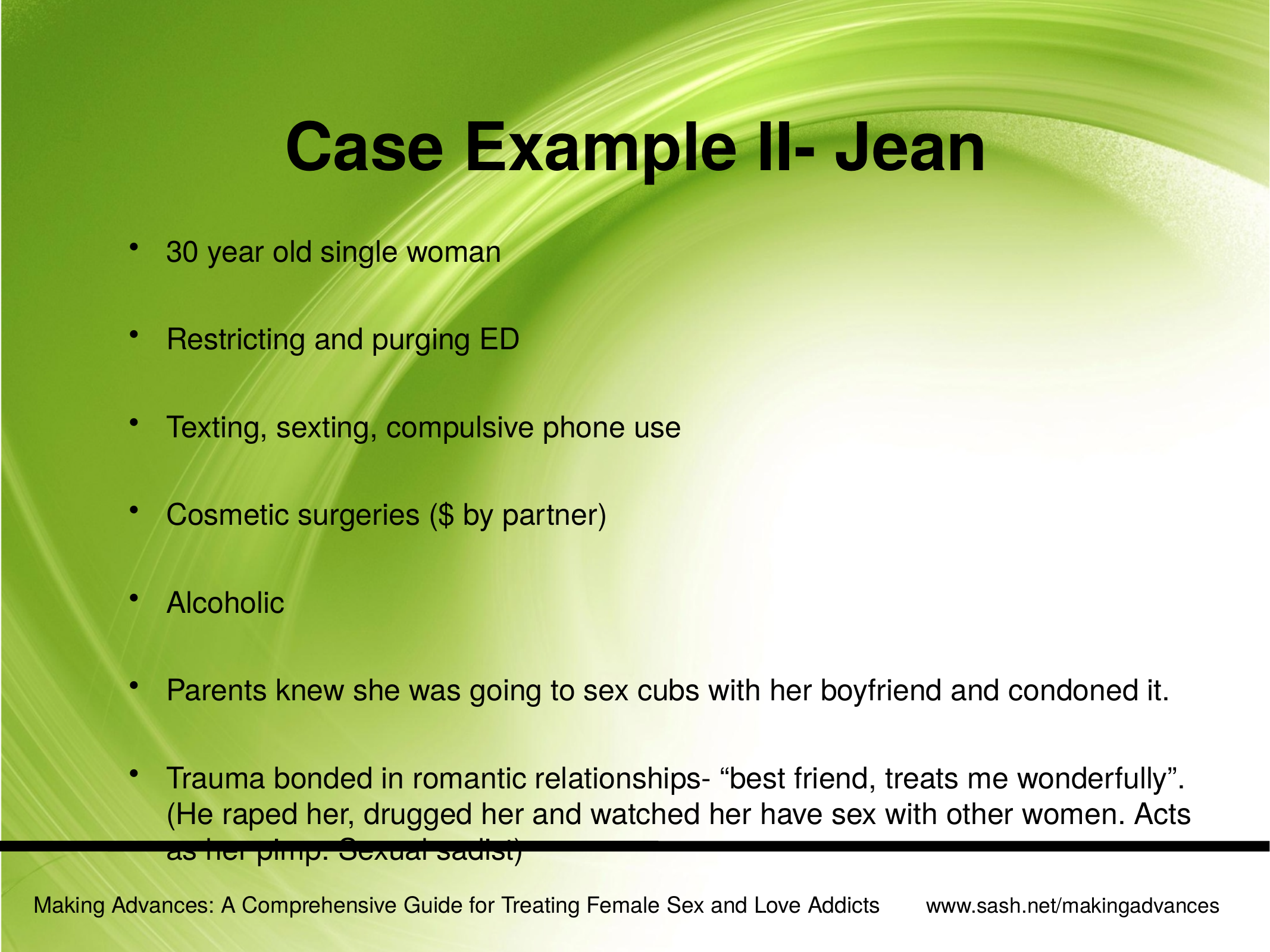

# Case Example II- Jean
30 year old single woman
Restricting and purging ED
Texting, sexting, compulsive phone use
Cosmetic surgeries ($ by partner)
Alcoholic
Parents knew she was going to sex cubs with her boyfriend and condoned it.
Trauma bonded in romantic relationships- “best friend, treats me wonderfully”. (He raped her, drugged her and watched her have sex with other women. Acts as her pimp. Sexual sadist)